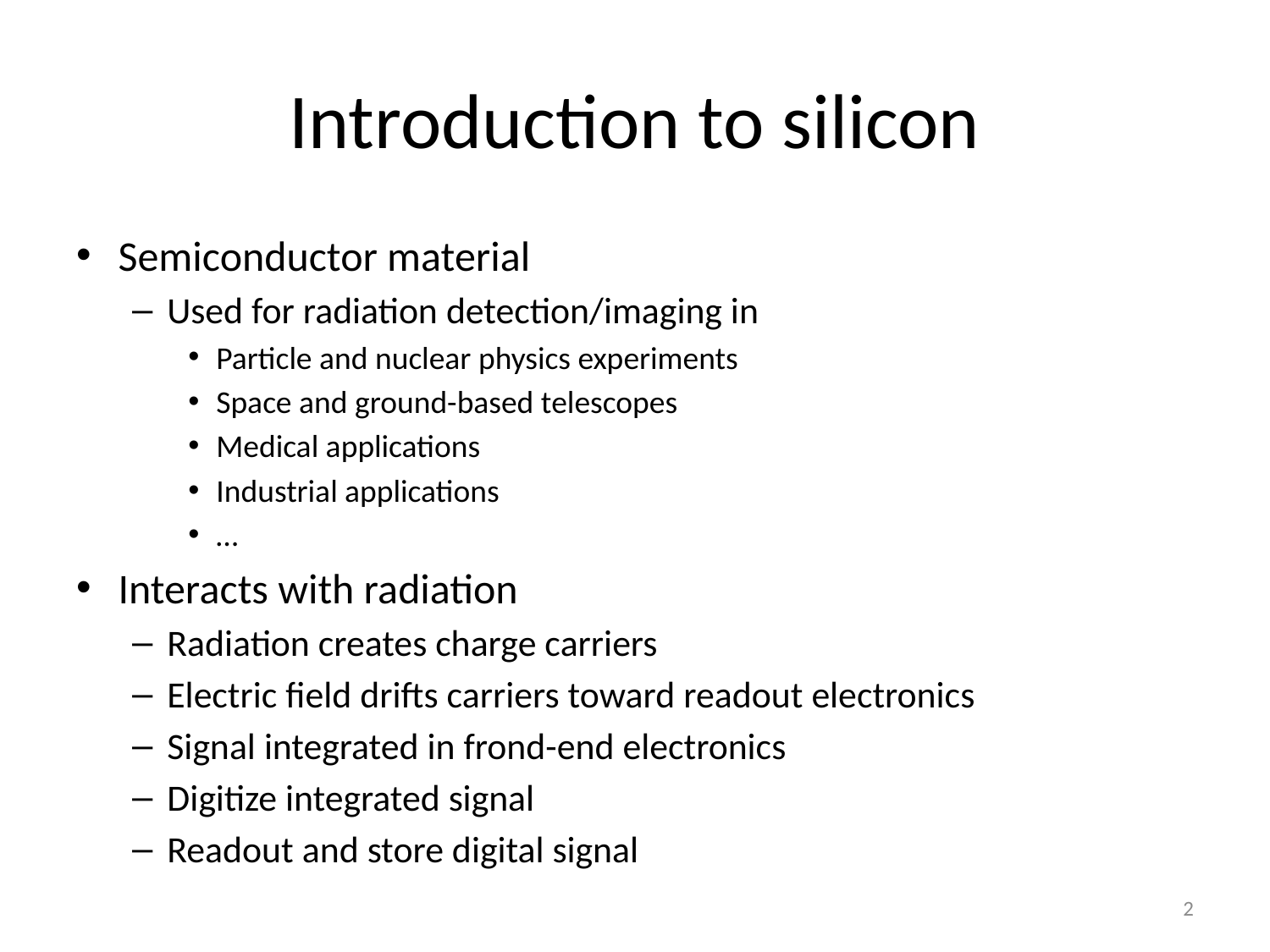

# Introduction to silicon
Semiconductor material
Used for radiation detection/imaging in
Particle and nuclear physics experiments
Space and ground-based telescopes
Medical applications
Industrial applications
…
Interacts with radiation
Radiation creates charge carriers
Electric field drifts carriers toward readout electronics
Signal integrated in frond-end electronics
Digitize integrated signal
Readout and store digital signal

2